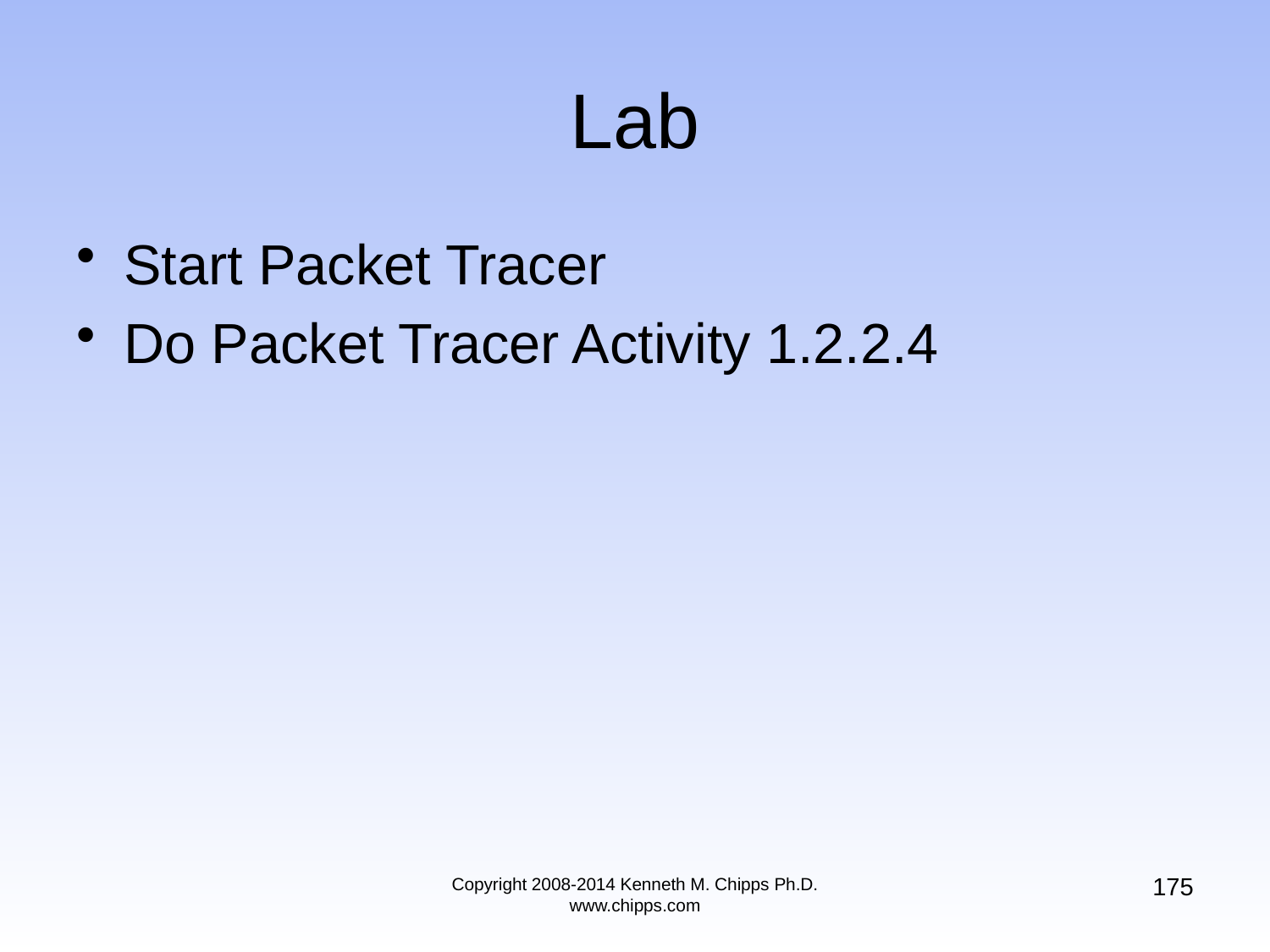

Start Packet Tracer
Do Packet Tracer Activity 1.2.2.4
# Lab
175
Copyright 2008-2014 Kenneth M. Chipps Ph.D. www.chipps.com